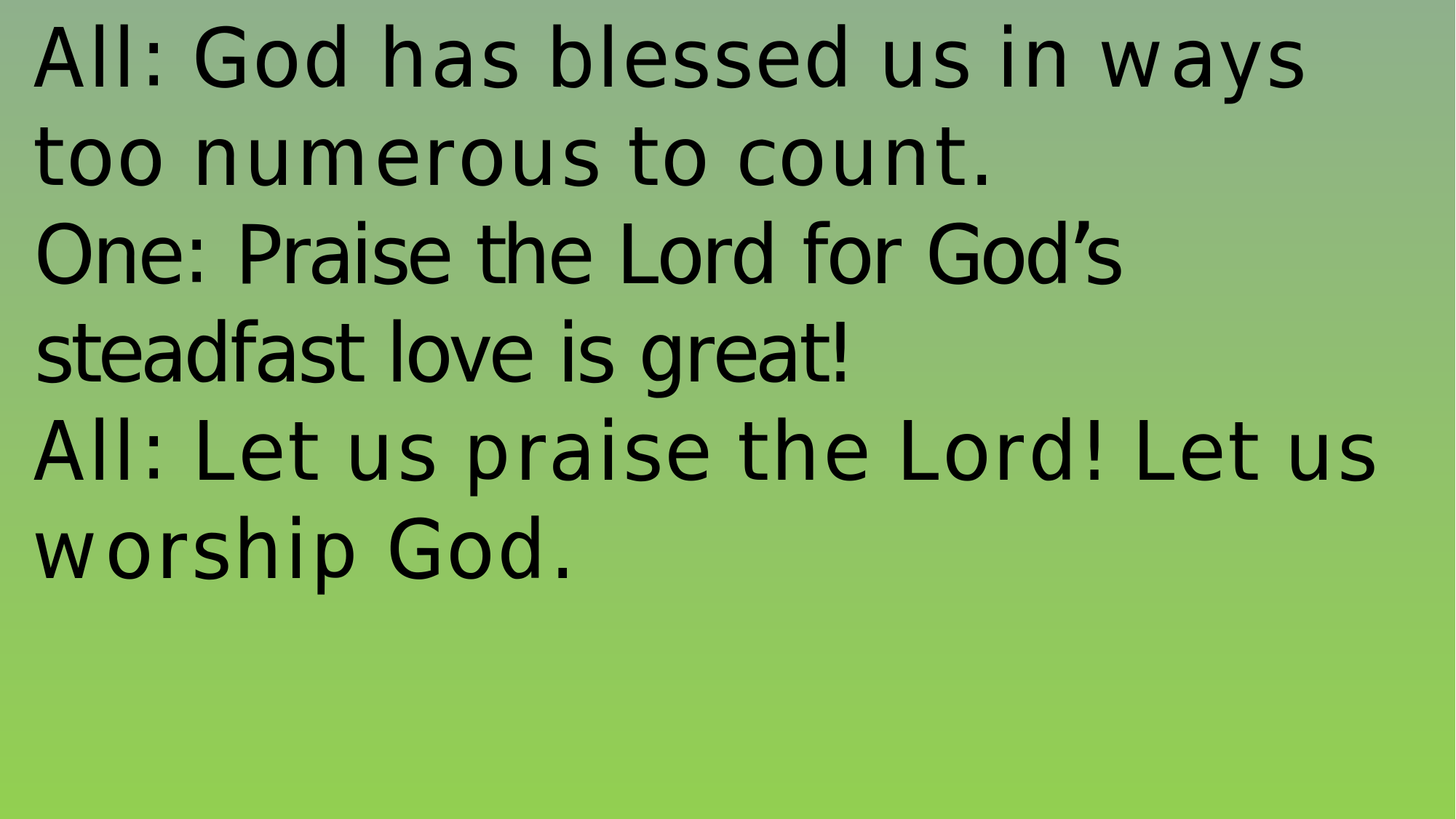

All: God has blessed us in ways
 too numerous to count.
 One: Praise the Lord for God’s
 steadfast love is great!
 All: Let us praise the Lord! Let us
 worship God.